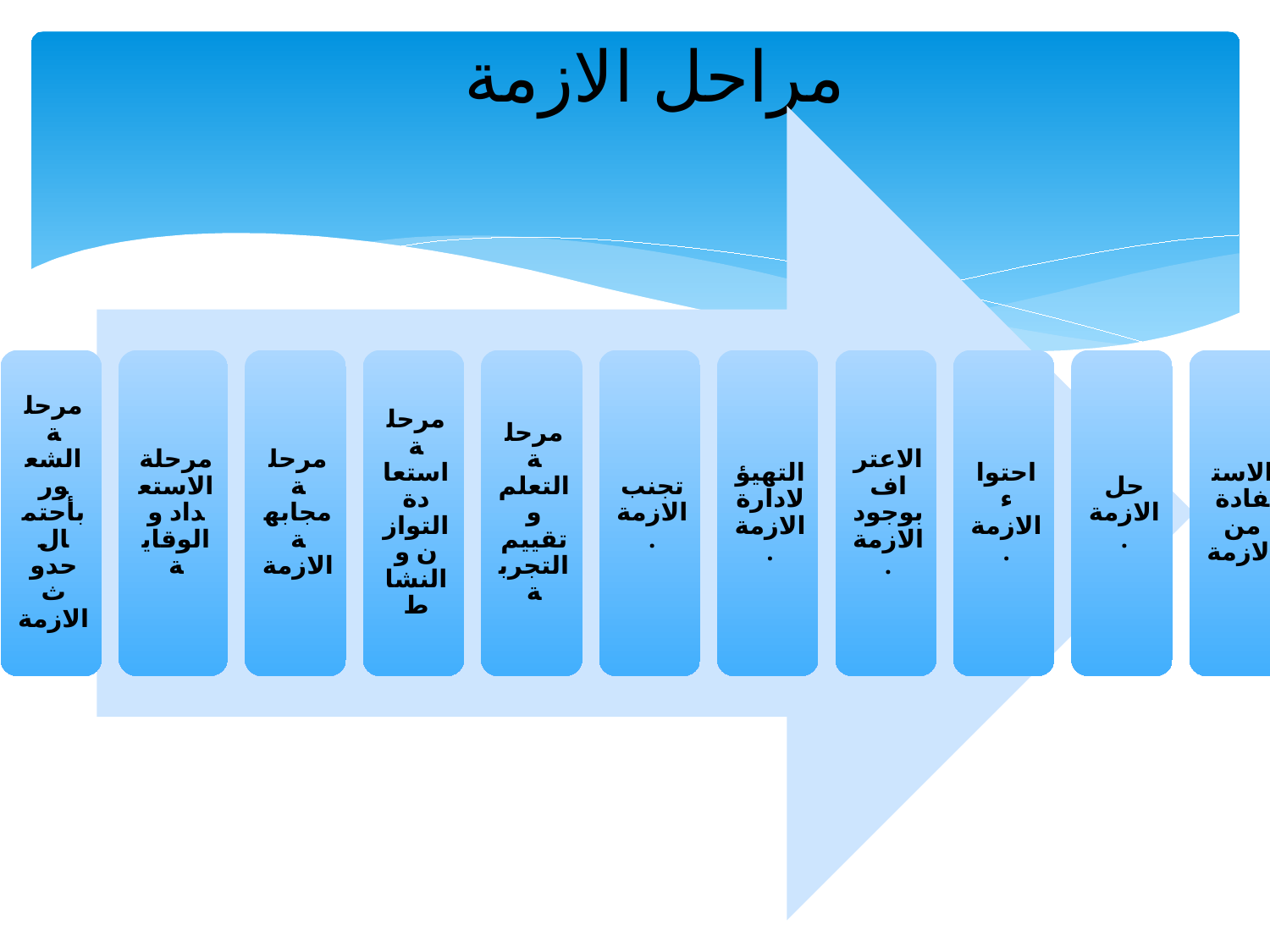

# مراحل الازمة
مرحلة الشعور بأحتمال حدوث الازمة
مرحلة الاستعداد و الوقاية
مرحلة مجابهة الازمة
مرحلة استعادة التوازن و النشاط
مرحلة التعلم و تقييم التجربة
تجنب الازمة .
التهيؤ لادارة الازمة .
الاعتراف بوجود الازمة .
احتواء الازمة .
حل الازمة .
الاستفادة من الازمة